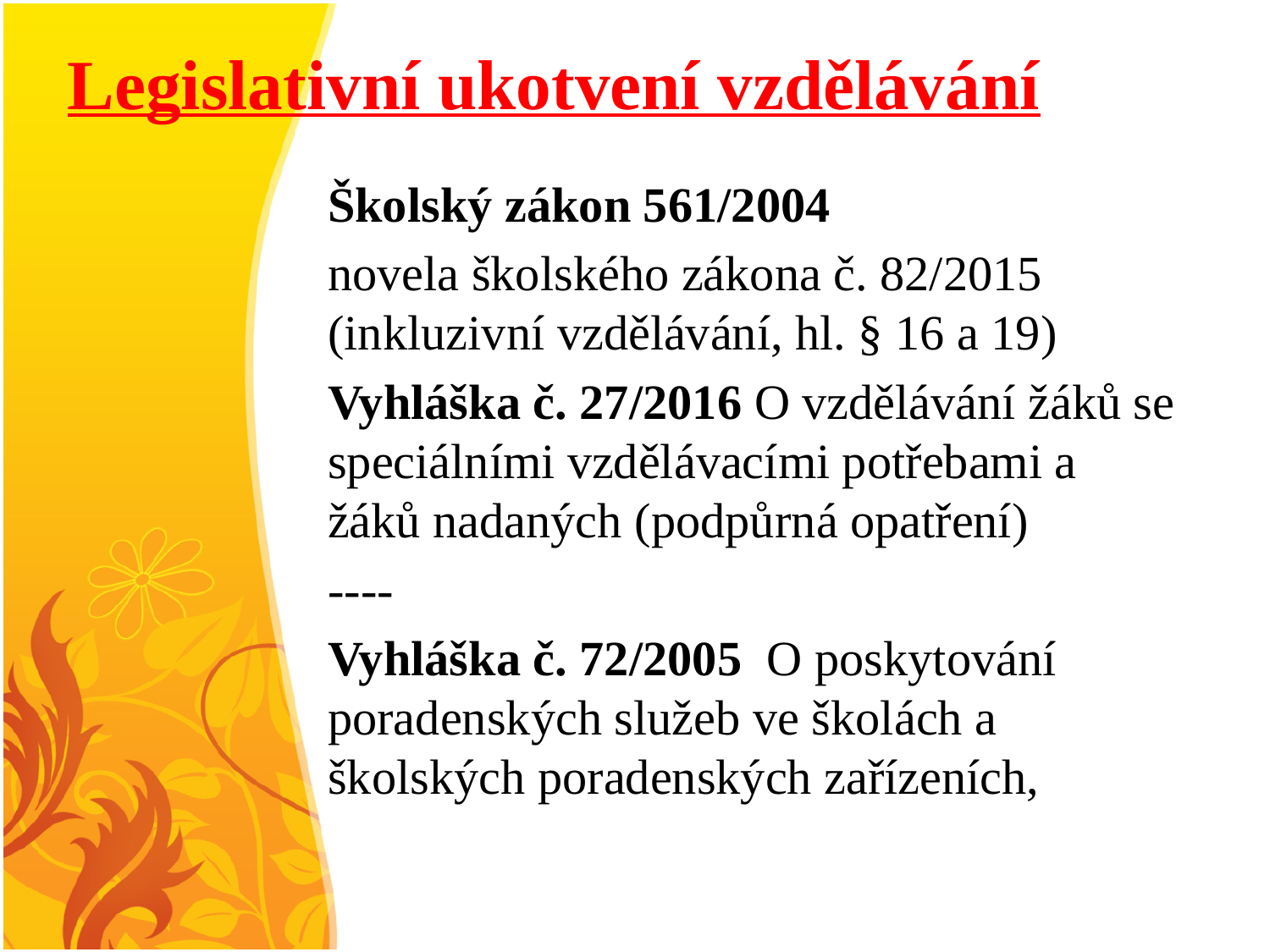

# Legislativní ukotvení vzdělávání
Školský zákon 561/2004
novela školského zákona č. 82/2015 (inkluzivní vzdělávání, hl. § 16 a 19)
Vyhláška č. 27/2016 O vzdělávání žáků se speciálními vzdělávacími potřebami a žáků nadaných (podpůrná opatření)
----
Vyhláška č. 72/2005  O poskytování poradenských služeb ve školách a školských poradenských zařízeních,